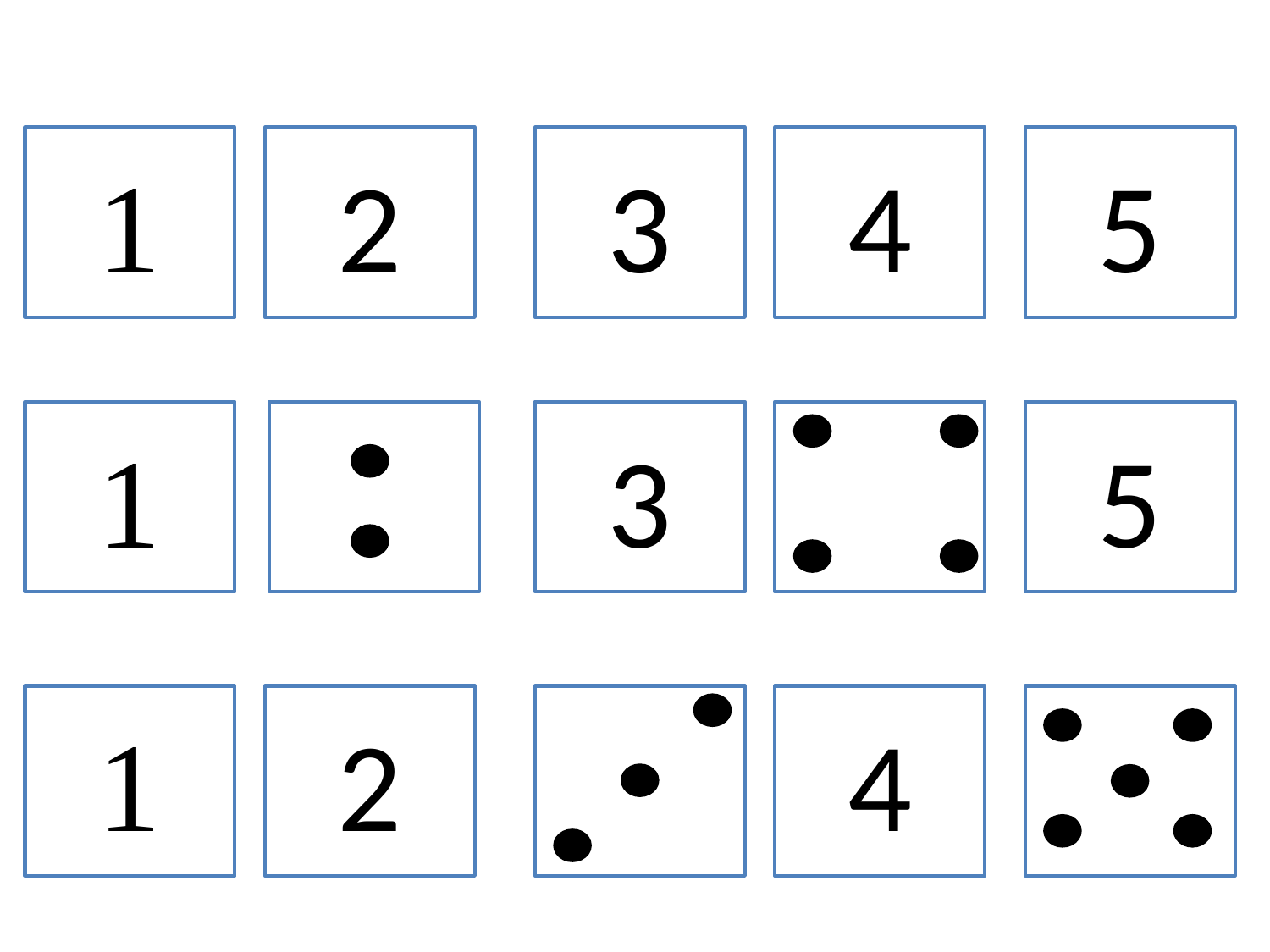

1
2
3
4
5
1

3

5

1
2

4